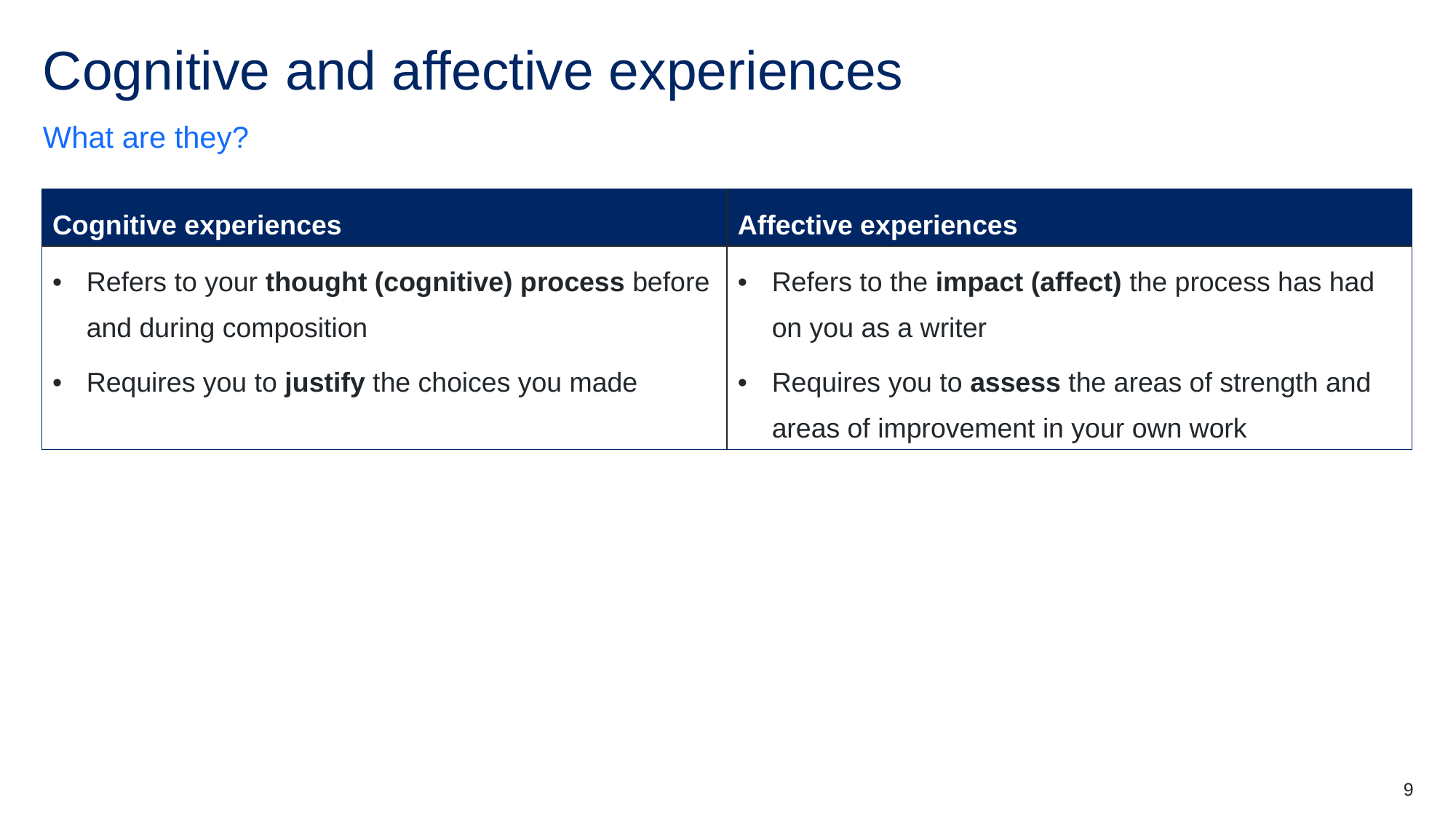

# Cognitive and affective experiences
What are they?
| Cognitive experiences | Affective experiences |
| --- | --- |
| Refers to your thought (cognitive) process before and during composition Requires you to justify the choices you made | Refers to the impact (affect) the process has had on you as a writer Requires you to assess the areas of strength and areas of improvement in your own work |
9